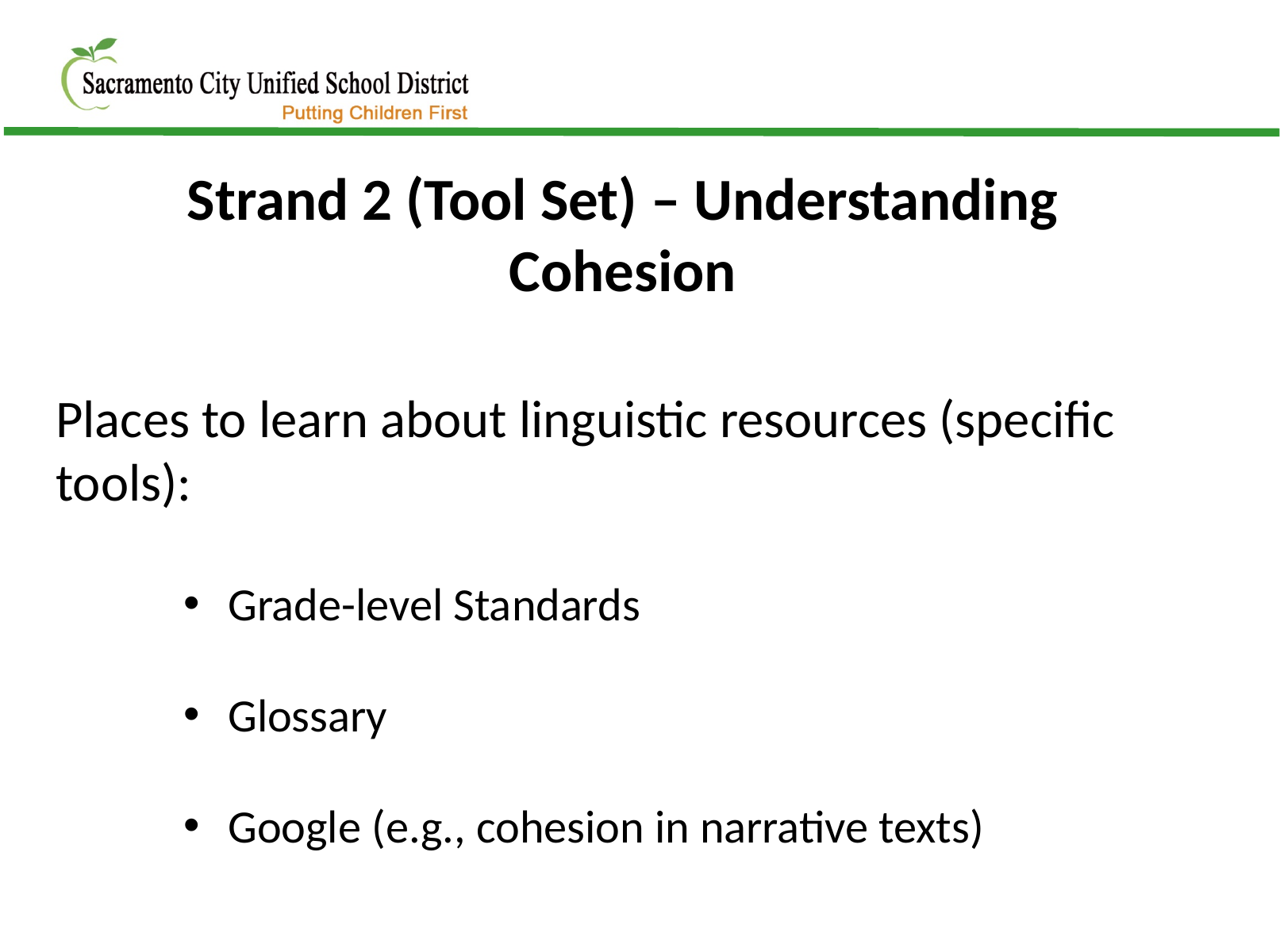

Strand 2 (Tool Set) – Understanding Cohesion
Places to learn about linguistic resources (specific tools):

Grade-level Standards

Glossary

Google (e.g., cohesion in narrative texts)